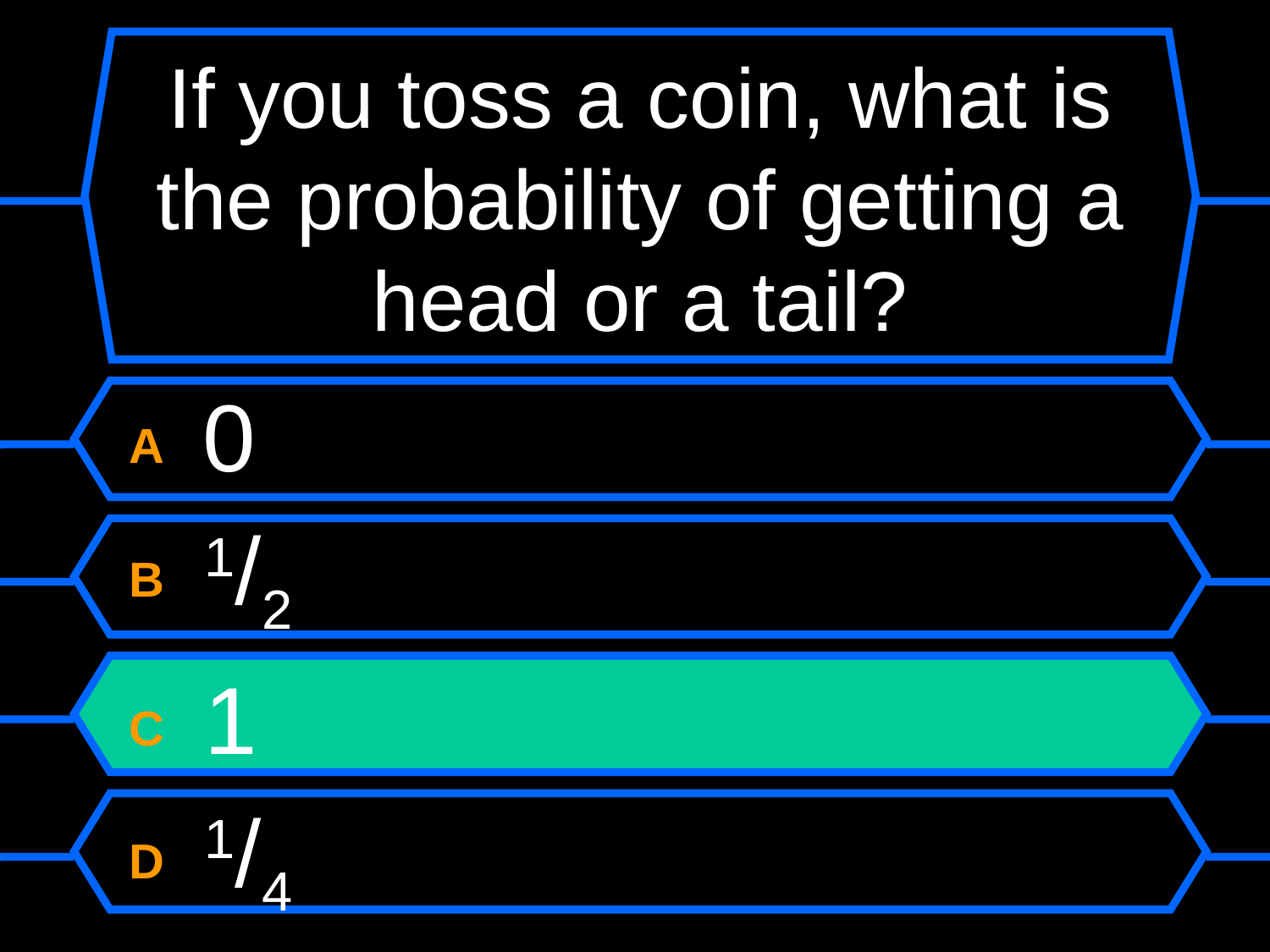

# If you toss a coin, what is the probability of getting a head or a tail?

A  0
B  1/2
C  1
D  1/4

May 15